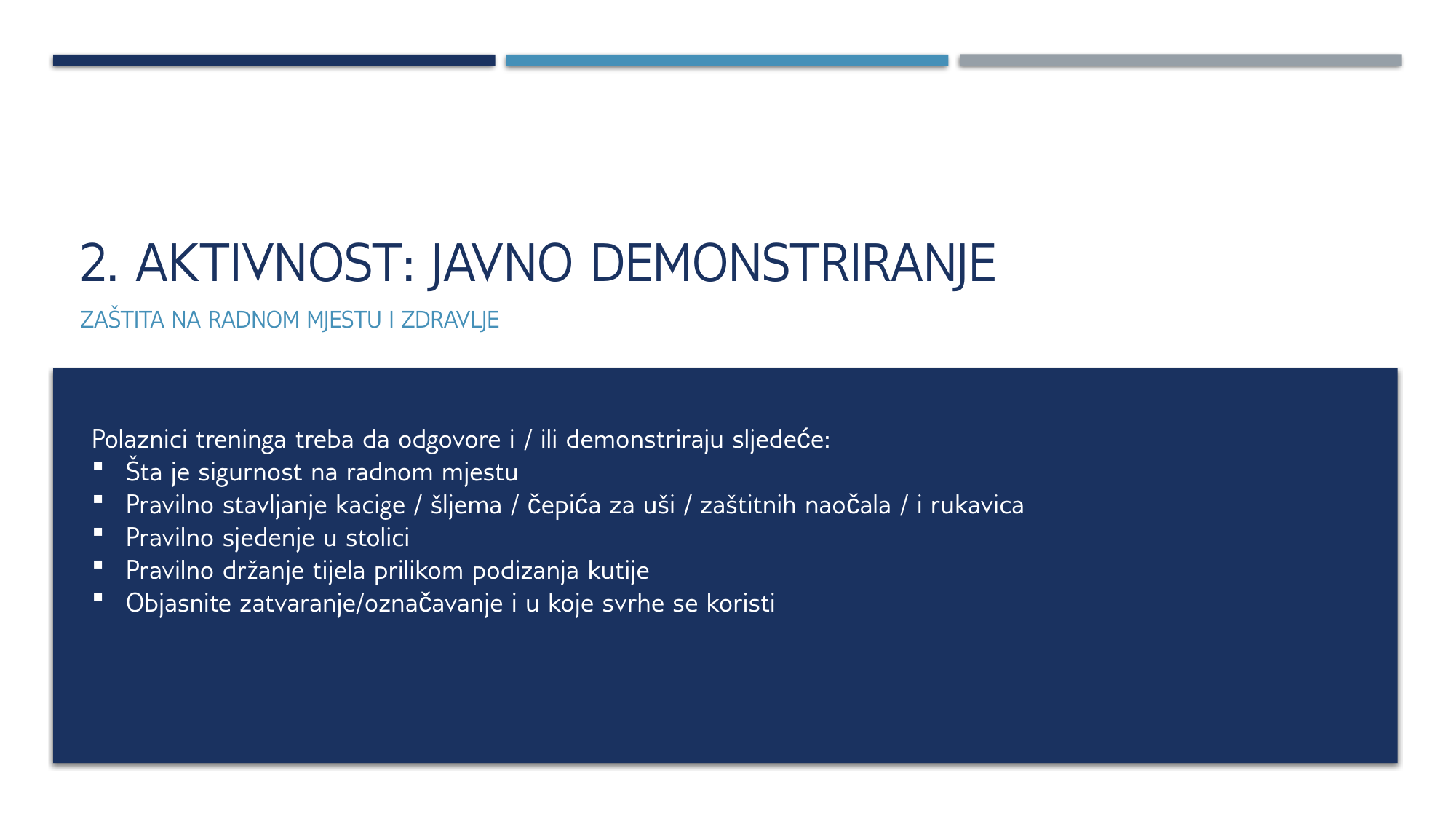

# 2. AKTIVNOST: JAVNO DEMONSTRIRANJE
ZAŠTITA NA RADNOM MJESTU I ZDRAVLJE
Polaznici treninga treba da odgovore i / ili demonstriraju sljedeće:
Šta je sigurnost na radnom mjestu
Pravilno stavljanje kacige / šljema / čepića za uši / zaštitnih naočala / i rukavica
Pravilno sjedenje u stolici
Pravilno držanje tijela prilikom podizanja kutije
Objasnite zatvaranje/označavanje i u koje svrhe se koristi